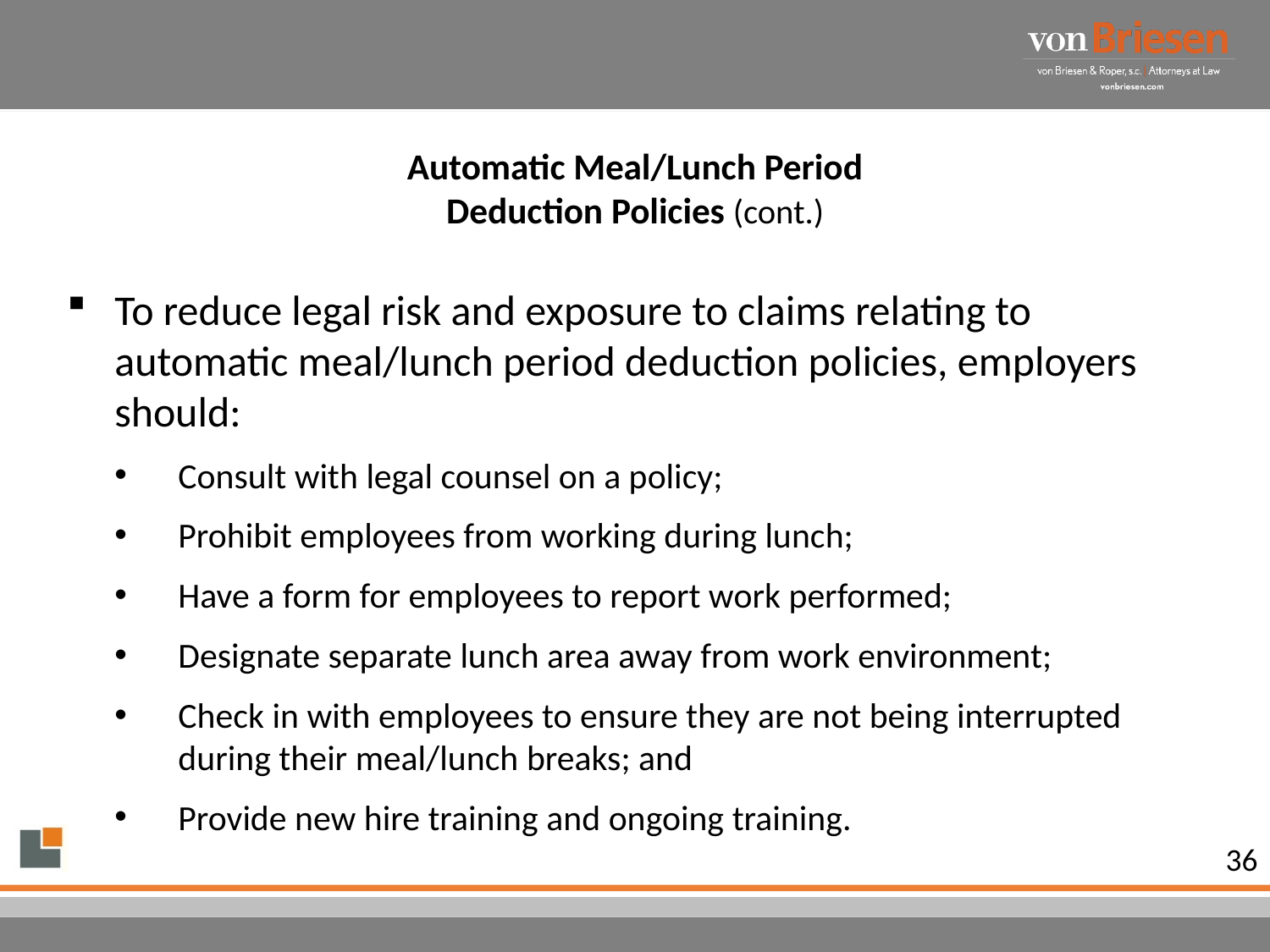

# Automatic Meal/Lunch Period Deduction Policies (cont.)
To reduce legal risk and exposure to claims relating to automatic meal/lunch period deduction policies, employers should:
Consult with legal counsel on a policy;
Prohibit employees from working during lunch;
Have a form for employees to report work performed;
Designate separate lunch area away from work environment;
Check in with employees to ensure they are not being interrupted during their meal/lunch breaks; and
Provide new hire training and ongoing training.
36